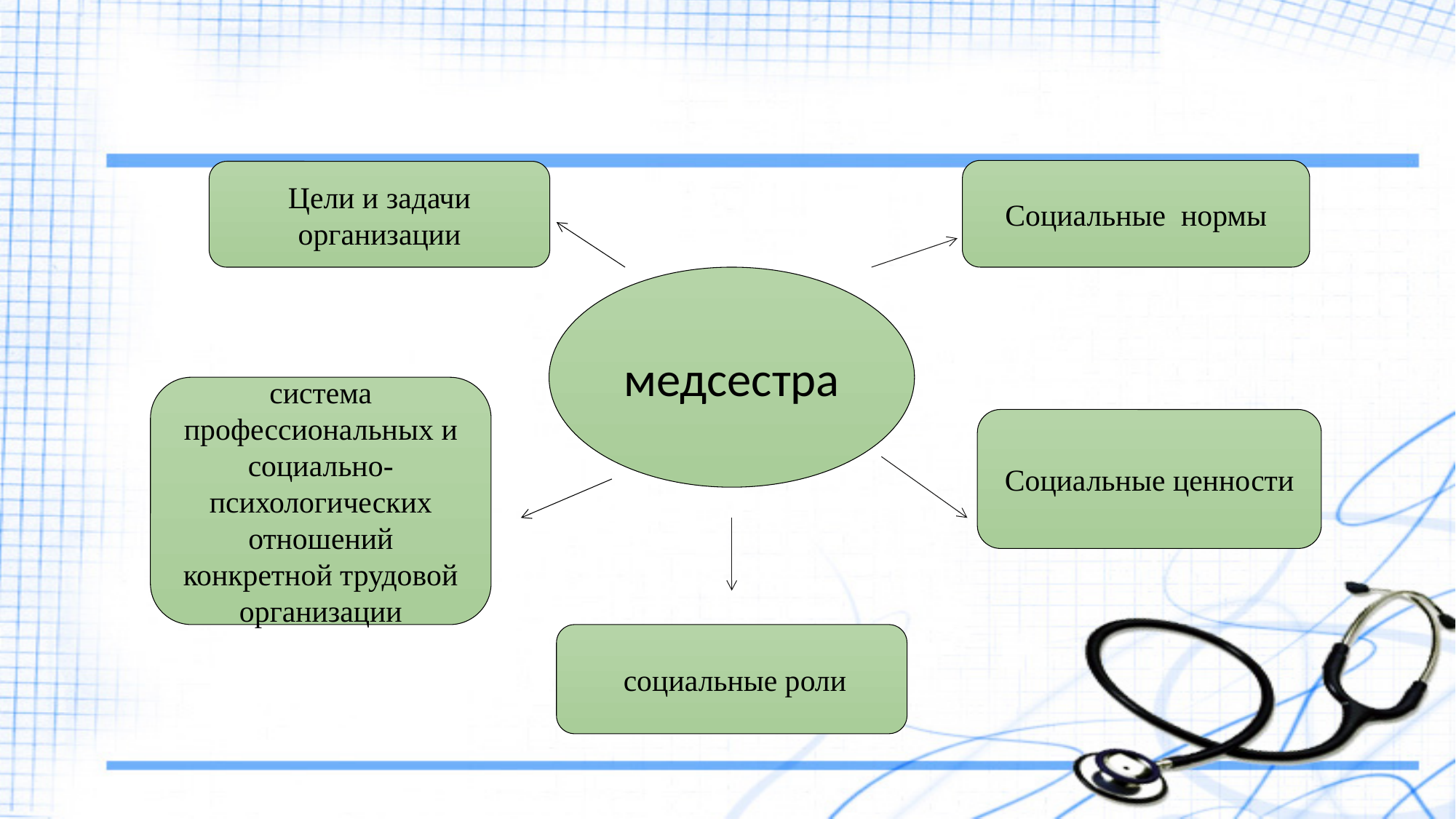

Социальные  нормы
Цели и задачи организации
медсестра
система профессиональных и социально-психологических отношений конкретной трудовой организации
Социальные ценности
 социальные роли